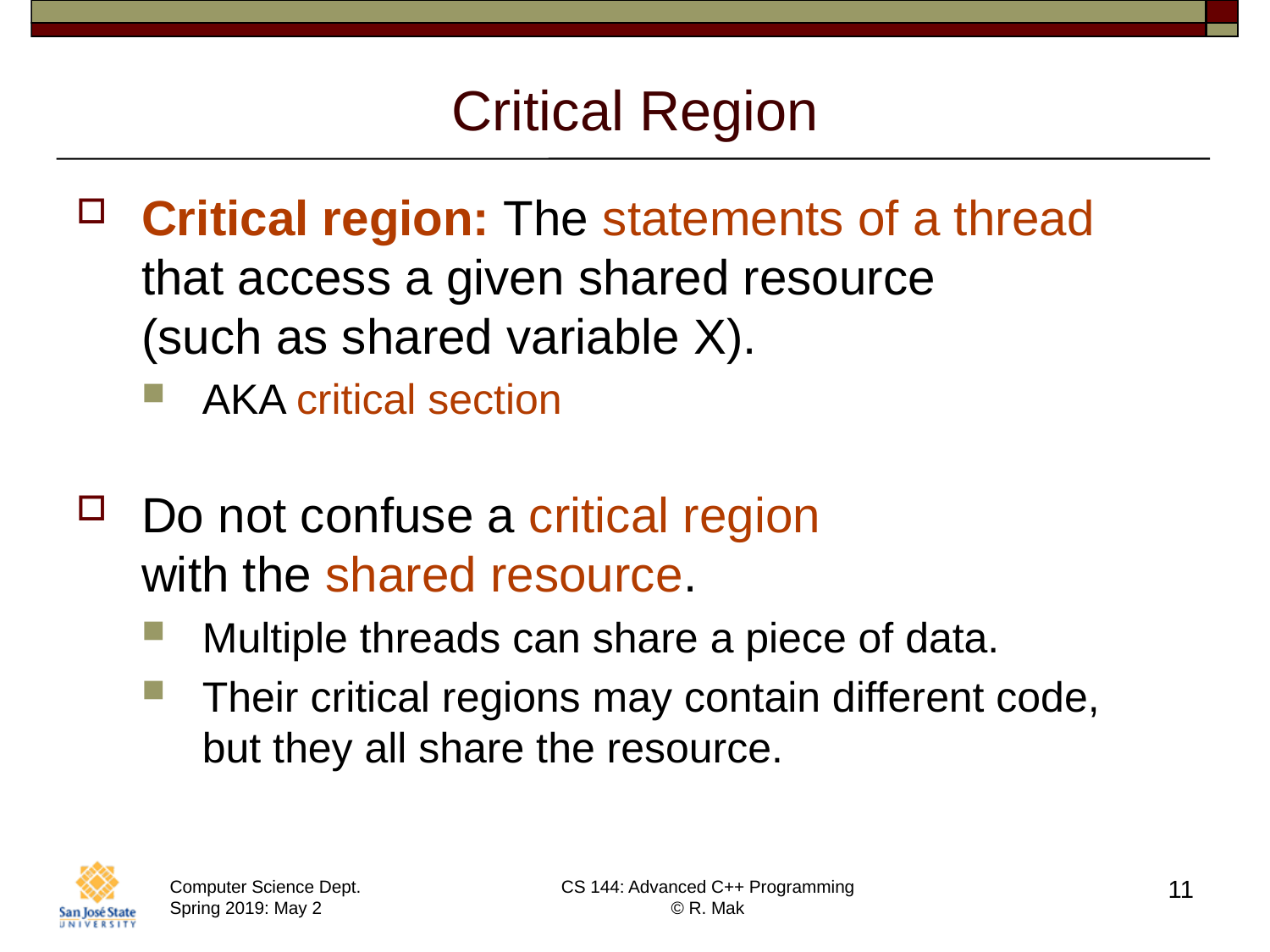

# Critical Region
Critical region: The statements of a thread
that access a given shared resource
(such as shared variable X).
AKA critical section

Do not confuse a critical region
with the shared resource.
Multiple threads can share a piece of data.
Their critical regions may contain different code,
but they all share the resource.
11